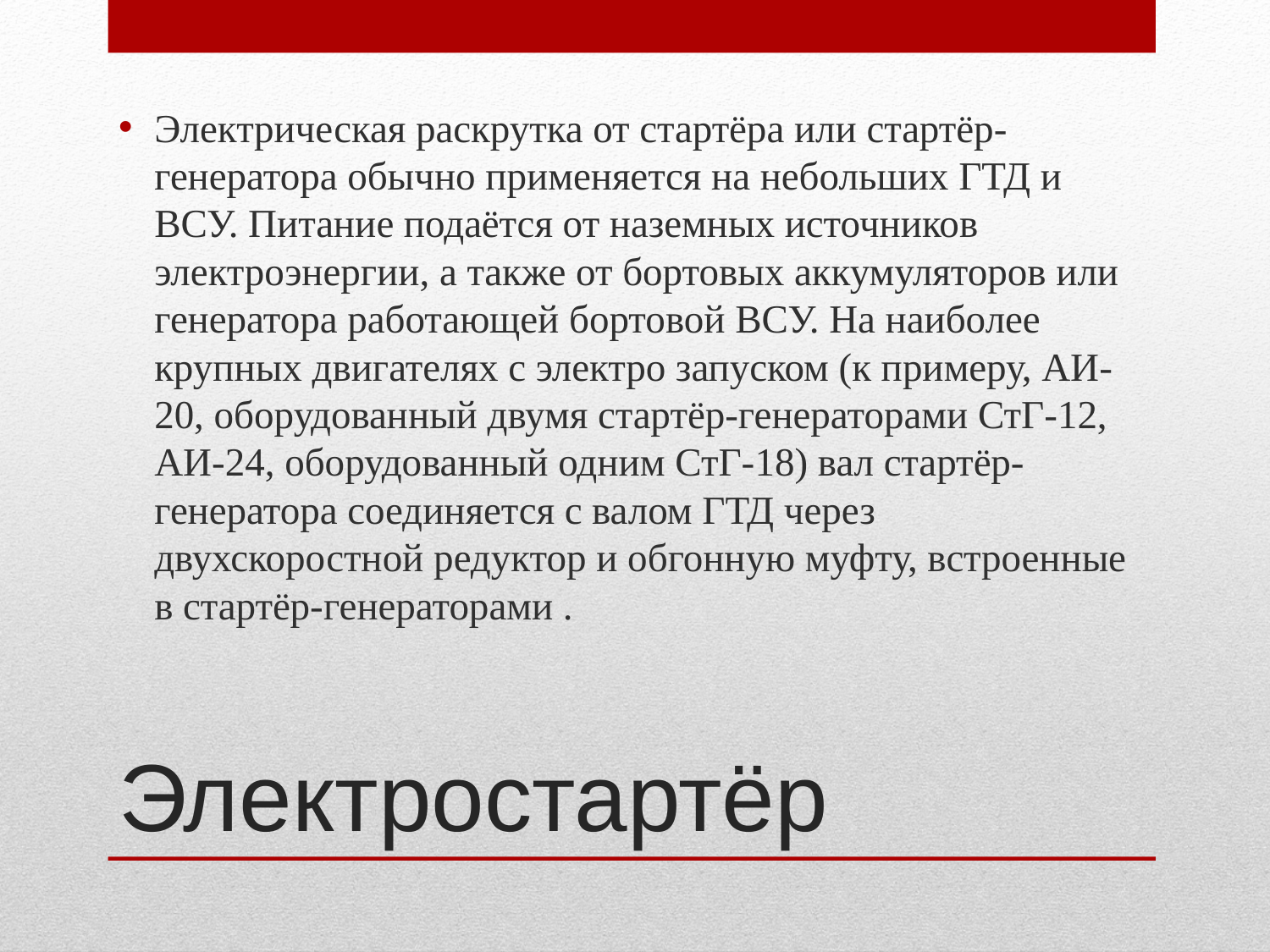

Электрическая раскрутка от стартёра или стартёр-генератора обычно применяется на небольших ГТД и ВСУ. Питание подаётся от наземных источников электроэнергии, а также от бортовых аккумуляторов или генератора работающей бортовой ВСУ. На наиболее крупных двигателях с электро запуском (к примеру, АИ-20, оборудованный двумя стартёр-генераторами СтГ-12, АИ-24, оборудованный одним СтГ-18) вал стартёр-генератора соединяется с валом ГТД через двухскоростной редуктор и обгонную муфту, встроенные в стартёр-генераторами .
# Электростартёр